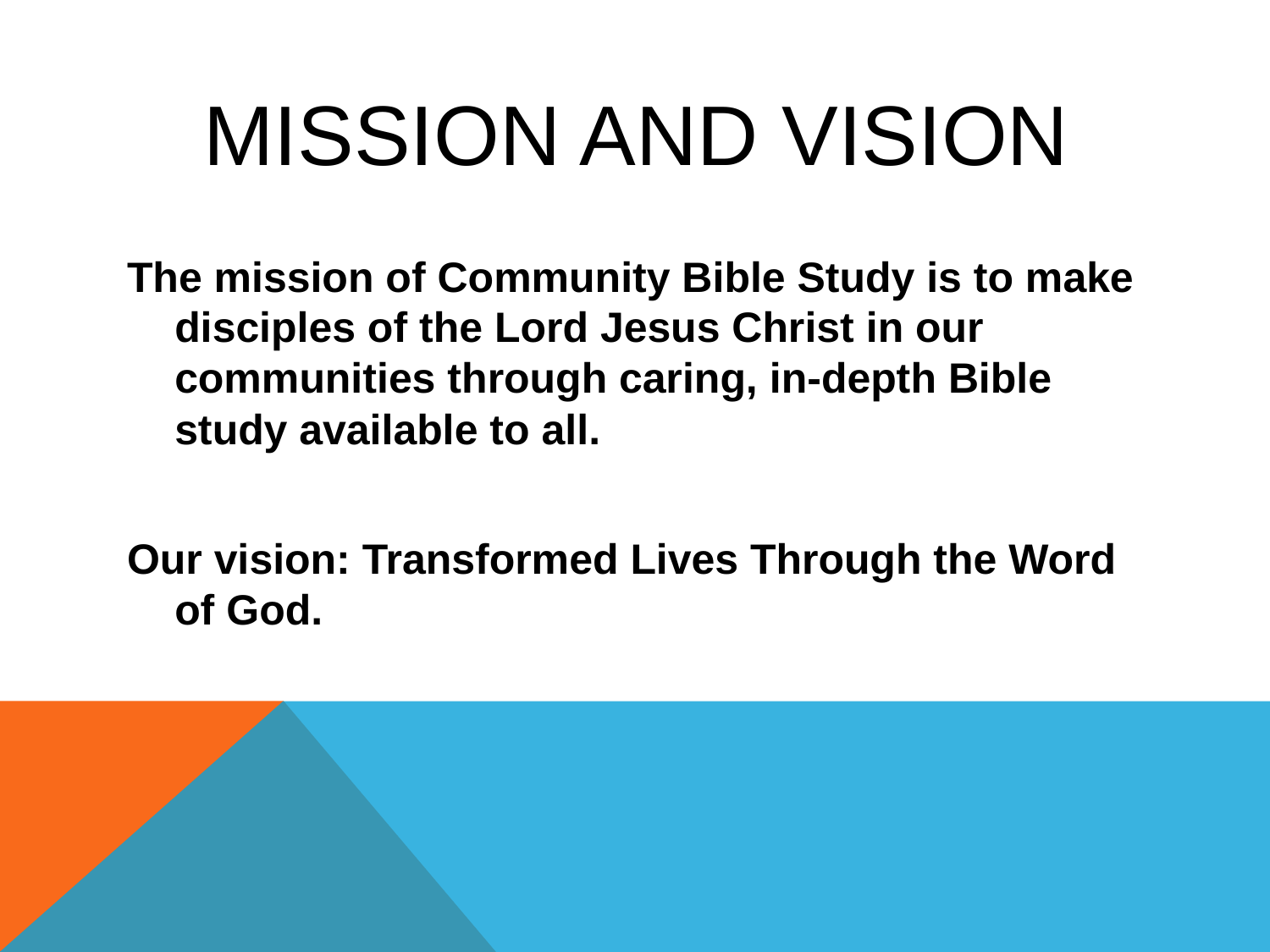

# Mission and vision
The mission of Community Bible Study is to make disciples of the Lord Jesus Christ in our communities through caring, in-depth Bible study available to all.

Our vision: Transformed Lives Through the Word of God.